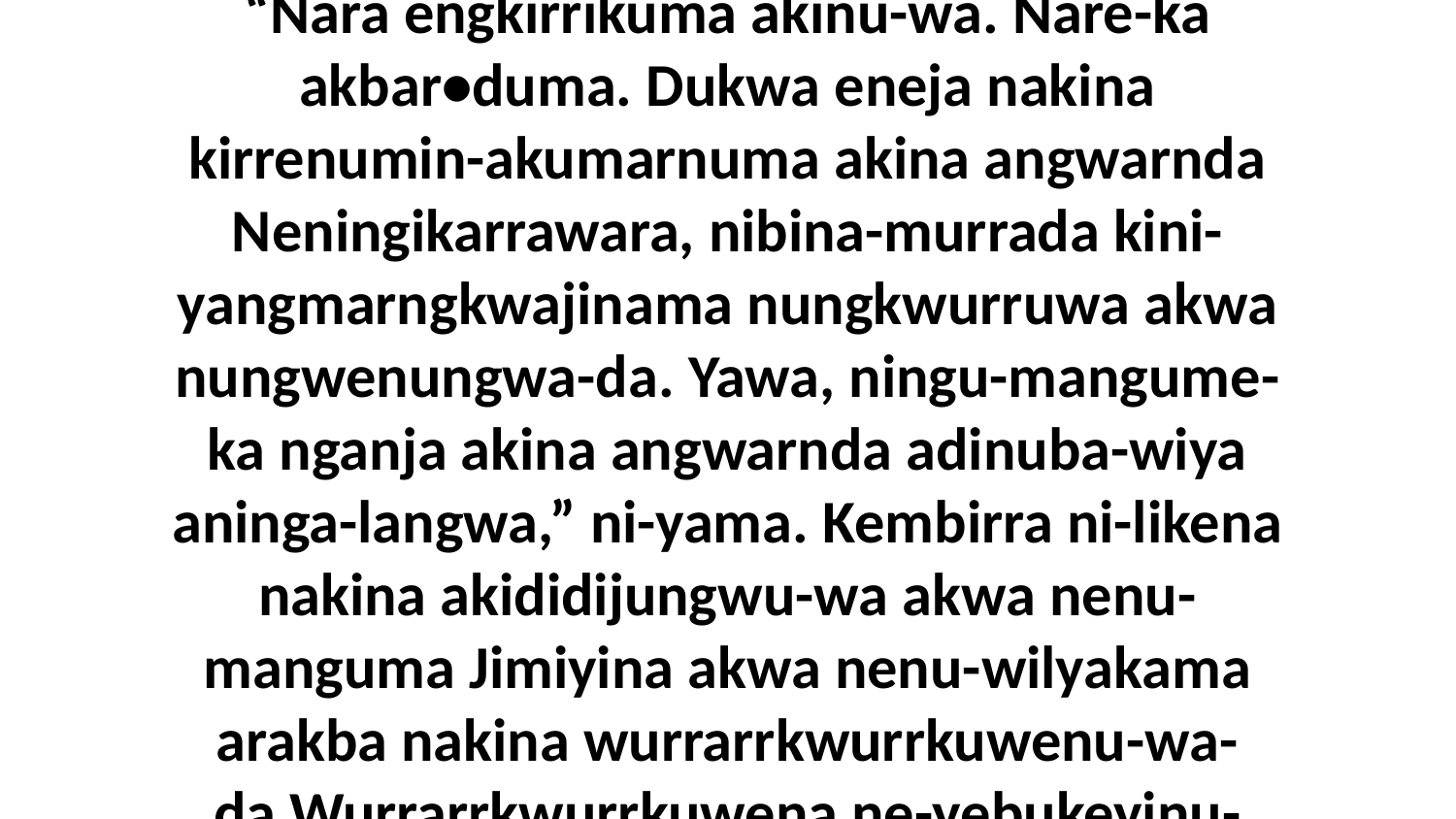

23 Akena eneja ni-yama nakina aburruwa-wa, “Nara engkirrikuma akinu-wa. Nare-ka akbar•duma. Dukwa eneja nakina kirrenumin-akumarnuma akina angwarnda Neningikarrawara, nibina-murrada kini-yangmarngkwajinama nungkwurruwa akwa nungwenungwa-da. Yawa, ningu-mangume-ka nganja akina angwarnda adinuba-wiya aninga-langwa,” ni-yama. Kembirra ni-likena nakina akididijungwu-wa akwa nenu-manguma Jimiyina akwa nenu-wilyakama arakba nakina wurrarrkwurrkuwenu-wa-da.Wurrarrkwurrkuwena ne-yebukeyinu-mulangwa aninga Jawijiba-manja